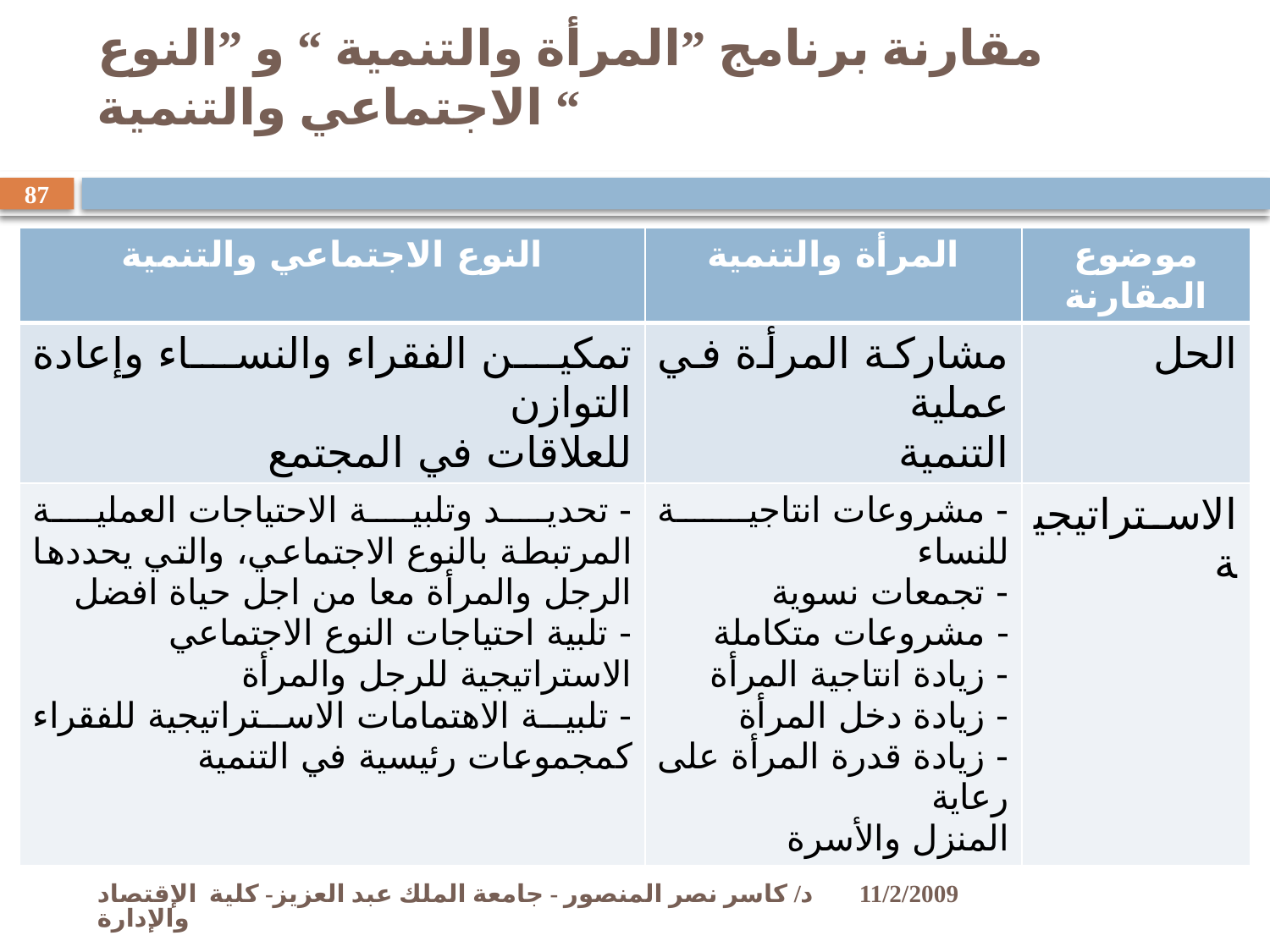

# مقارنة برنامج ”المرأة والتنمية “ و ”النوع الاجتماعي والتنمية “
87
| النوع الاجتماعي والتنمية | المرأة والتنمية | موضوع المقارنة |
| --- | --- | --- |
| تمكين الفقراء والنساء وإعادة التوازن للعلاقات في المجتمع | مشاركة المرأة في عملية التنمية | الحل |
| - تحديد وتلبية الاحتياجات العملية المرتبطة بالنوع الاجتماعي، والتي يحددها الرجل والمرأة معا من اجل حياة افضل - تلبية احتياجات النوع الاجتماعي الاستراتيجية للرجل والمرأة - تلبية الاهتمامات الاستراتيجية للفقراء كمجموعات رئيسية في التنمية | - مشروعات انتاجية للنساء - تجمعات نسوية - مشروعات متكاملة - زيادة انتاجية المرأة - زيادة دخل المرأة - زيادة قدرة المرأة على رعاية المنزل والأسرة | الاستراتيجية |
د/ كاسر نصر المنصور - جامعة الملك عبد العزيز- كلية الإقتصاد والإدارة
11/2/2009